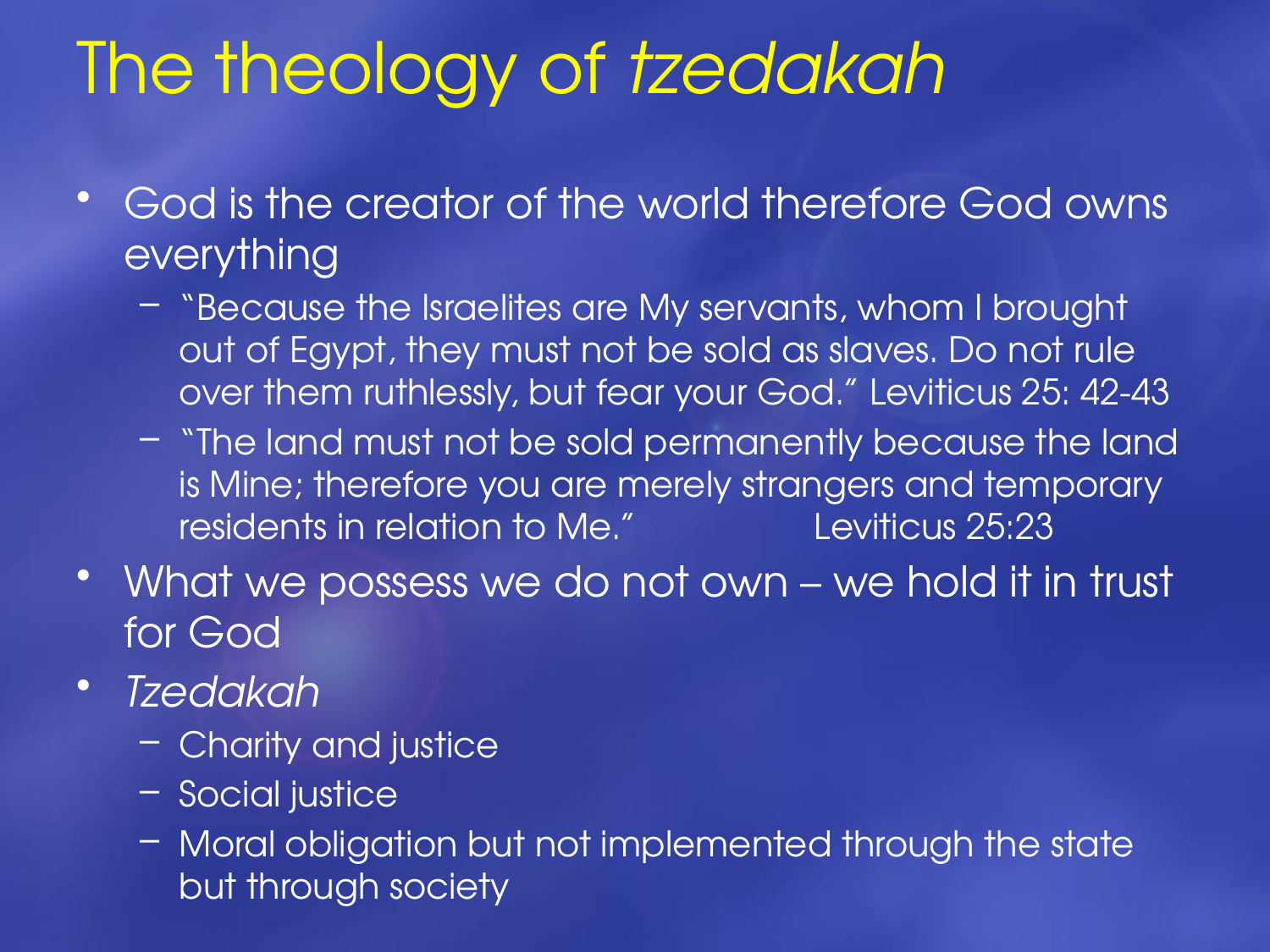

# The theology of tzedakah
God is the creator of the world therefore God owns everything
“Because the Israelites are My servants, whom I brought out of Egypt, they must not be sold as slaves. Do not rule over them ruthlessly, but fear your God.” Leviticus 25: 42-43
“The land must not be sold permanently because the land is Mine; therefore you are merely strangers and temporary residents in relation to Me.” 		Leviticus 25:23
What we possess we do not own – we hold it in trust for God
Tzedakah
Charity and justice
Social justice
Moral obligation but not implemented through the state but through society